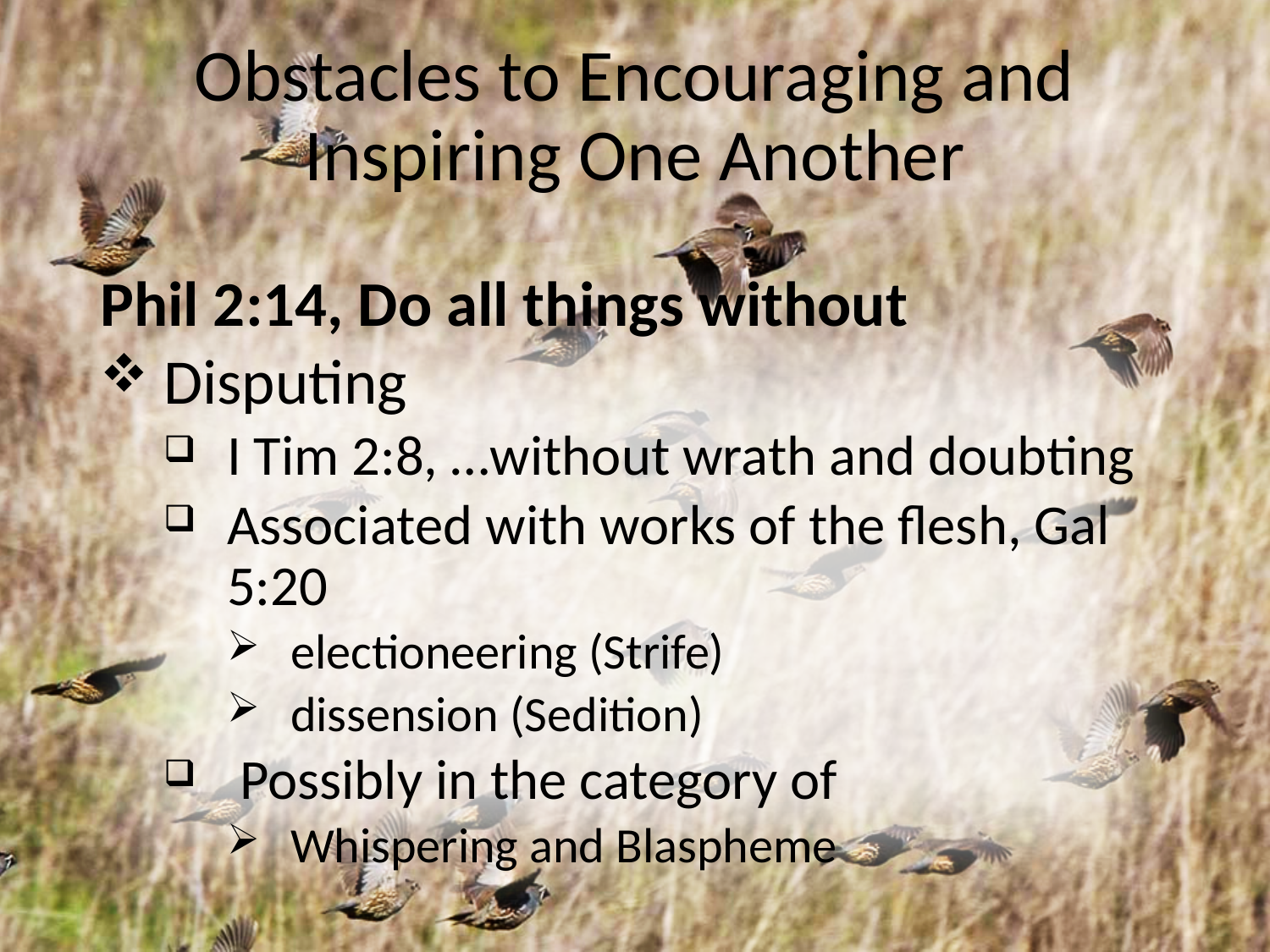

# Obstacles to Encouraging and Inspiring One Another
Phil 2:14, Do all things without
Disputing
I Tim 2:8, …without wrath and doubting
Associated with works of the flesh, Gal 5:20
electioneering (Strife)
dissension (Sedition)
 Possibly in the category of
Whispering and Blaspheme